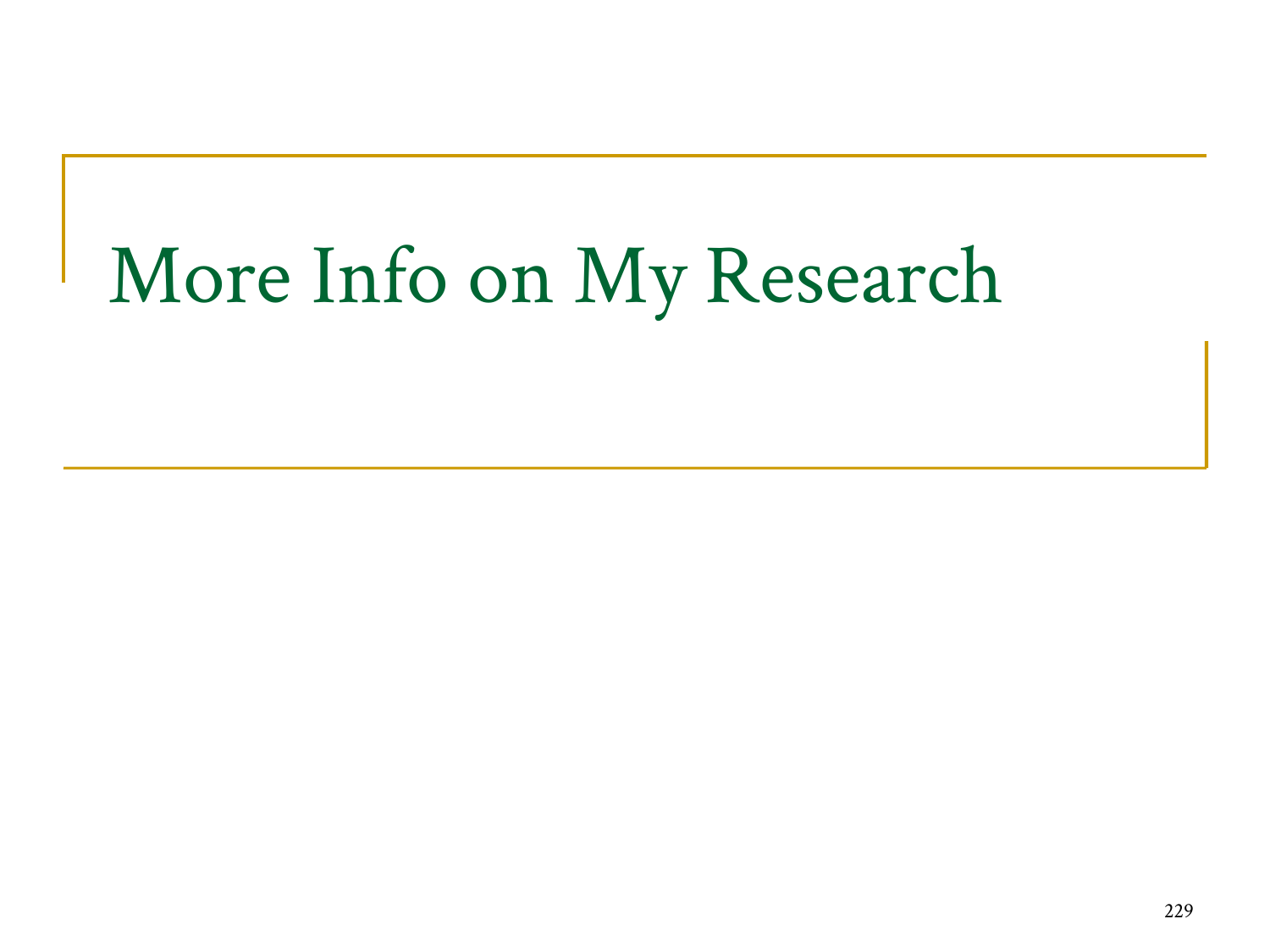

# More Info on My Research

229